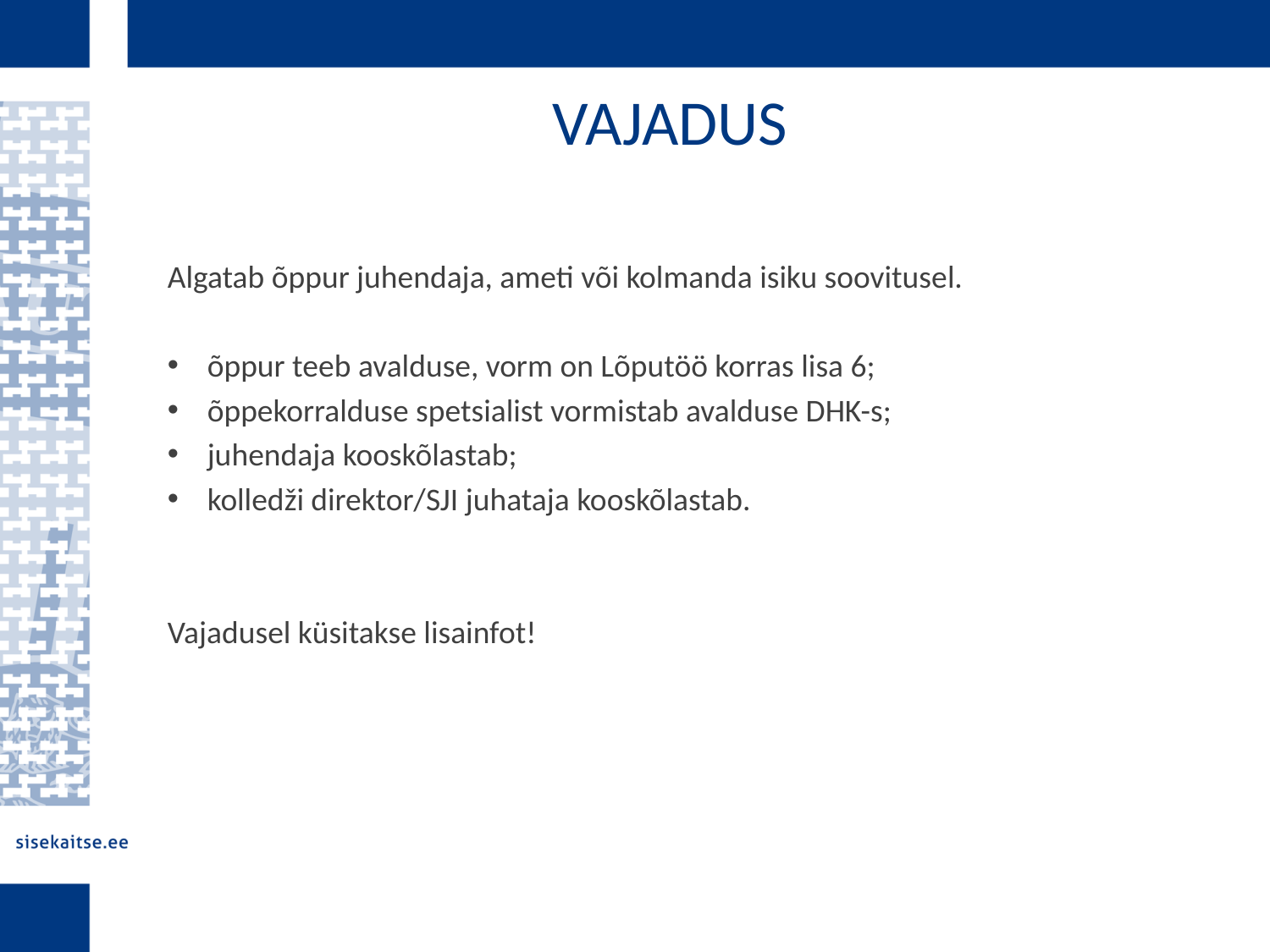

VAJADUS

Algatab õppur juhendaja, ameti või kolmanda isiku soovitusel.

õppur teeb avalduse, vorm on Lõputöö korras lisa 6;
õppekorralduse spetsialist vormistab avalduse DHK-s;
juhendaja kooskõlastab;
kolledži direktor/SJI juhataja kooskõlastab.

Vajadusel küsitakse lisainfot!